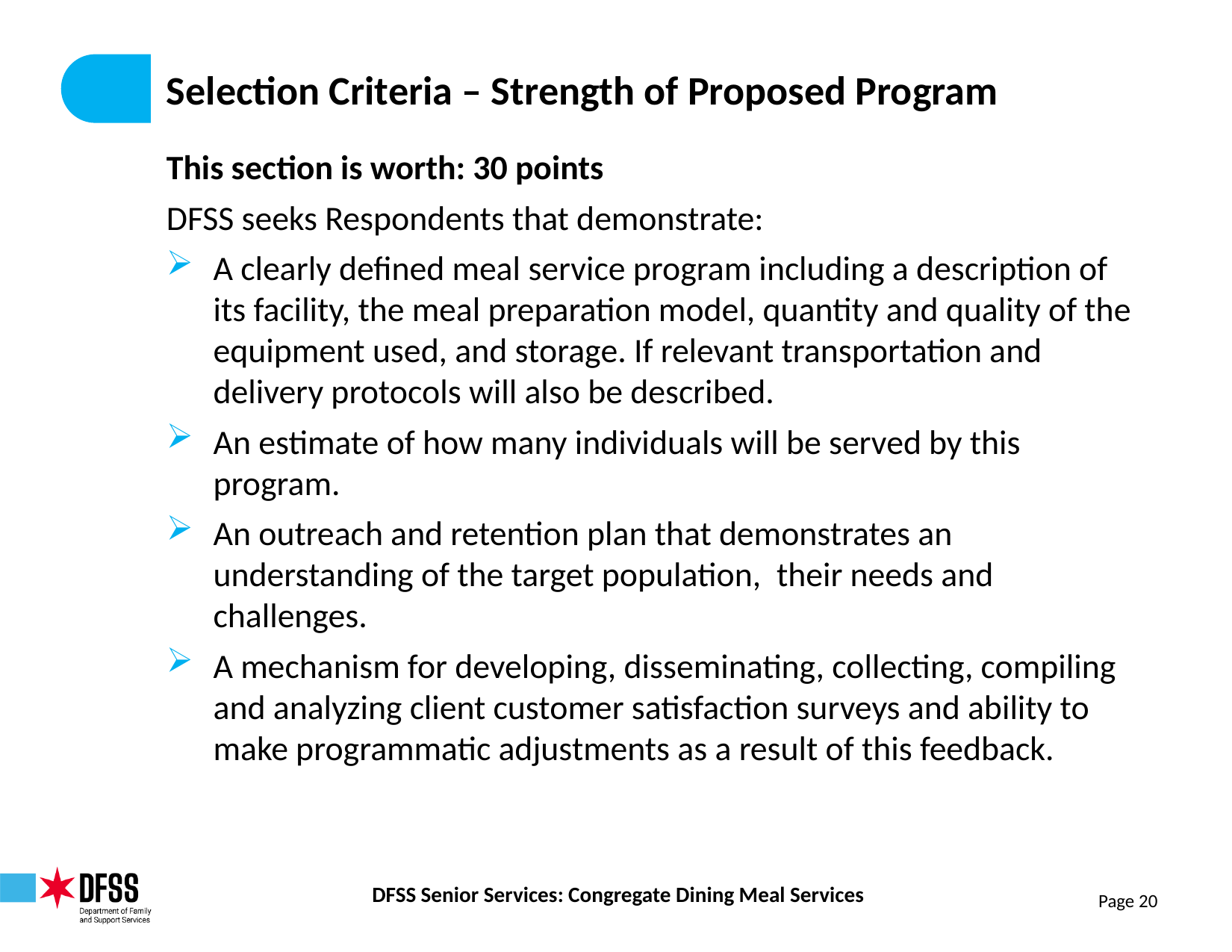

# Selection Criteria – Strength of Proposed Program
This section is worth: 30 points
DFSS seeks Respondents that demonstrate:
A clearly defined meal service program including a description of its facility, the meal preparation model, quantity and quality of the equipment used, and storage. If relevant transportation and delivery protocols will also be described.
An estimate of how many individuals will be served by this program.
An outreach and retention plan that demonstrates an understanding of the target population,  their needs and challenges.
A mechanism for developing, disseminating, collecting, compiling and analyzing client customer satisfaction surveys and ability to make programmatic adjustments as a result of this feedback.
Page 20